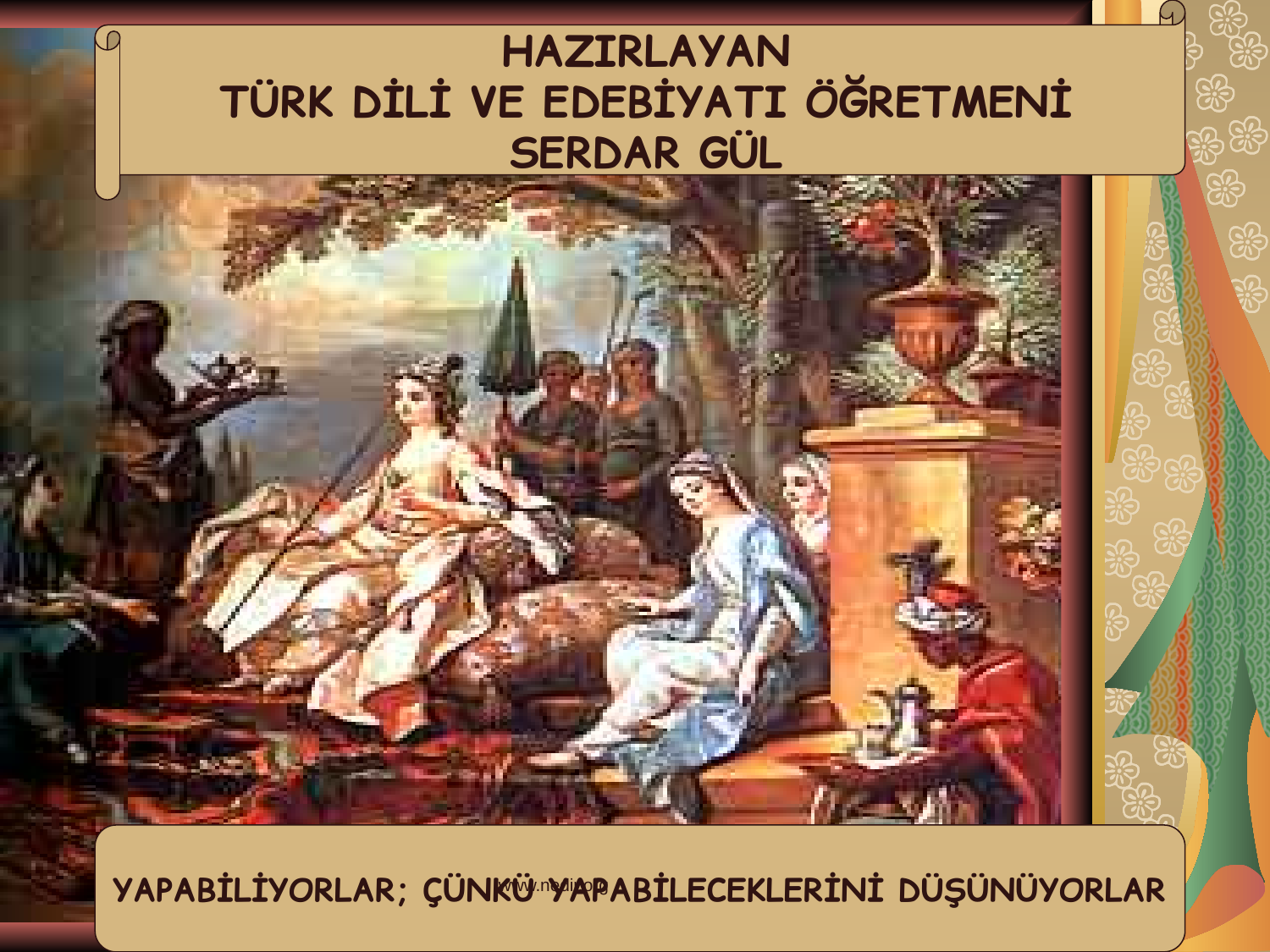

HAZIRLAYAN
TÜRK DİLİ VE EDEBİYATI ÖĞRETMENİ
SERDAR GÜL
YAPABİLİYORLAR; ÇÜNKÜ YAPABİLECEKLERİNİ DÜŞÜNÜYORLAR
www.nedir.org